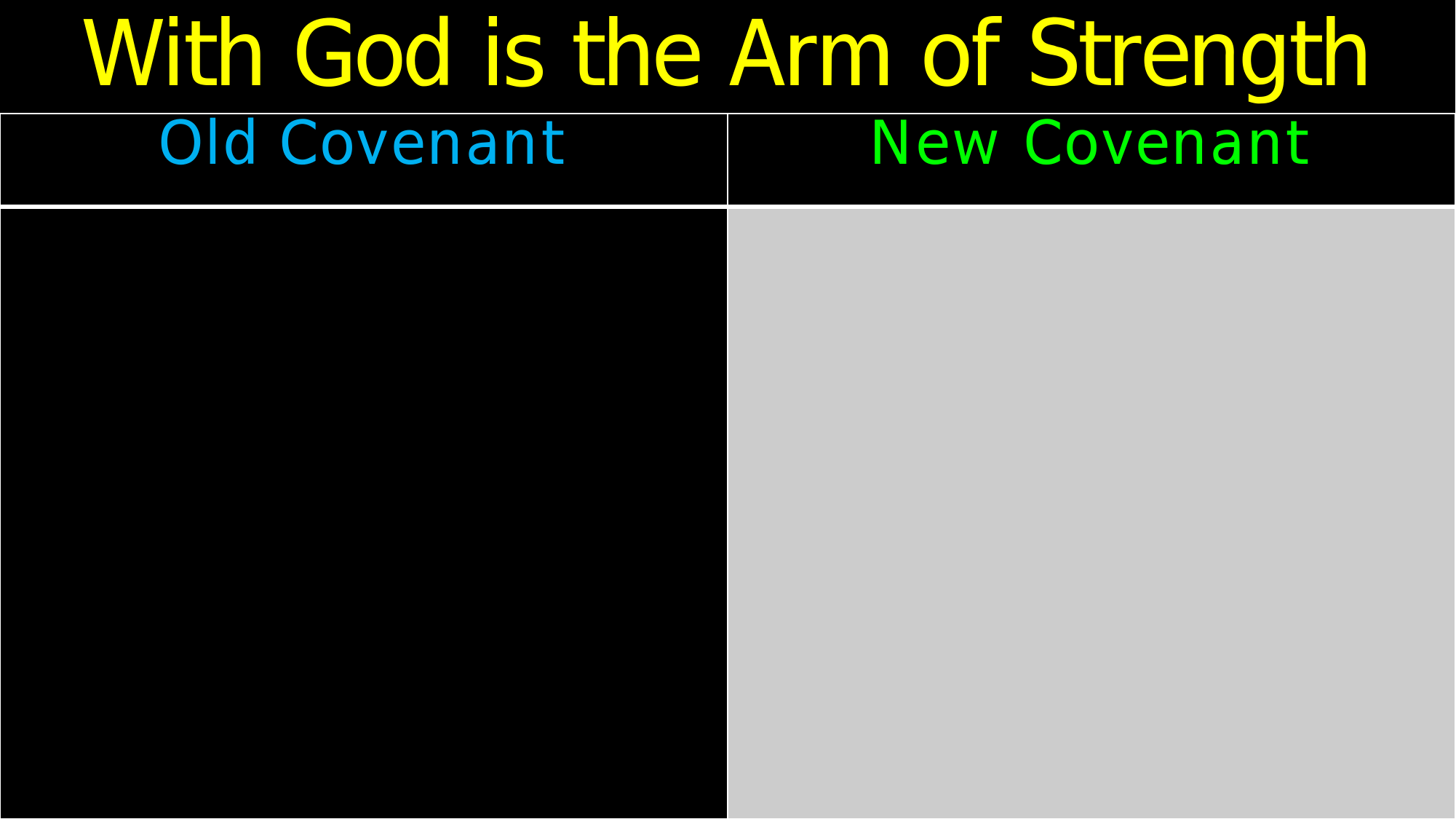

# With God is the Arm of Strength
| Old Covenant | New Covenant |
| --- | --- |
|  |  |